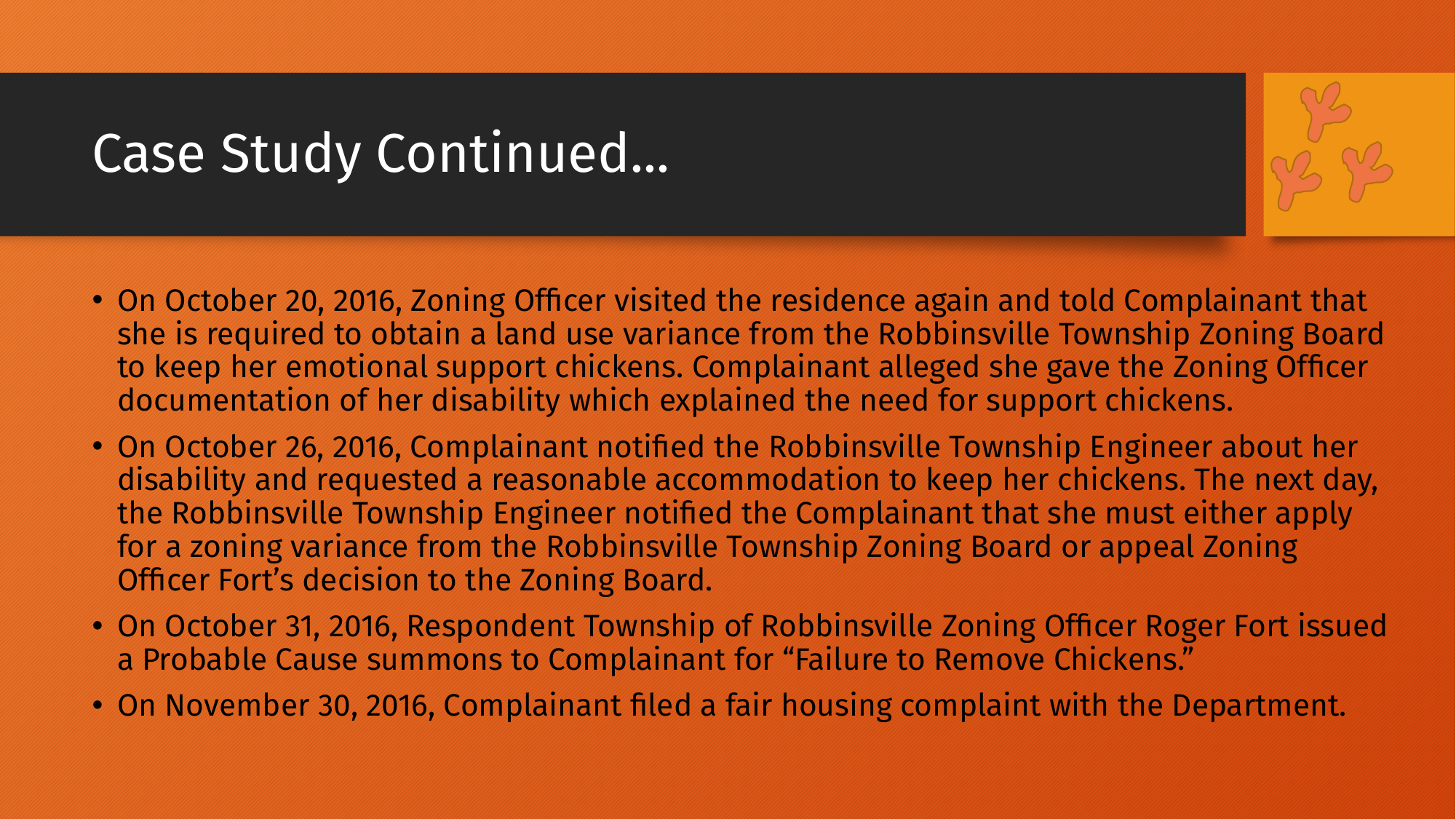

# Case Study Continued...

On October 20, 2016, Zoning Officer visited the residence again and told Complainant that she is required to obtain a land use variance from the Robbinsville Township Zoning Board to keep her emotional support chickens. Complainant alleged she gave the Zoning Officer documentation of her disability which explained the need for support chickens.
On October 26, 2016, Complainant notified the Robbinsville Township Engineer about her disability and requested a reasonable accommodation to keep her chickens. The next day, the Robbinsville Township Engineer notified the Complainant that she must either apply for a zoning variance from the Robbinsville Township Zoning Board or appeal Zoning Officer Fort’s decision to the Zoning Board.
On October 31, 2016, Respondent Township of Robbinsville Zoning Officer Roger Fort issued a Probable Cause summons to Complainant for “Failure to Remove Chickens.”
On November 30, 2016, Complainant filed a fair housing complaint with the Department.